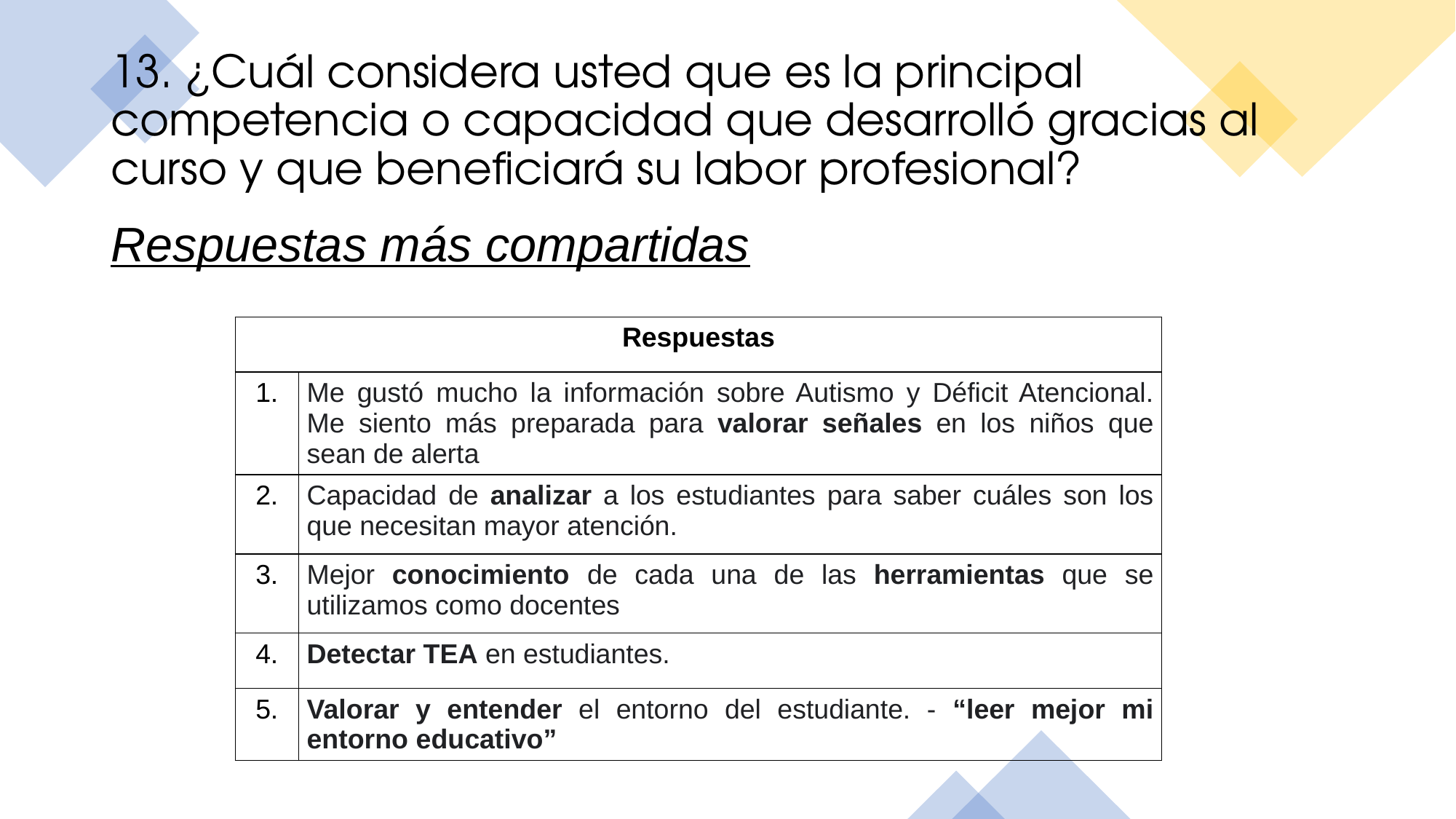

13. ¿Cuál considera usted que es la principal competencia o capacidad que desarrolló gracias al curso y que beneficiará su labor profesional?

Respuestas más compartidas

| Respuestas |  |
| --- | --- |
| 1. | Me gustó mucho la información sobre Autismo y Déficit Atencional. Me siento más preparada para valorar señales en los niños que sean de alerta |
| 2. | Capacidad de analizar a los estudiantes para saber cuáles son los que necesitan mayor atención. |
| 3. | Mejor conocimiento de cada una de las herramientas que se utilizamos como docentes |
| 4. | Detectar TEA en estudiantes. |
| 5. | Valorar y entender el entorno del estudiante. - “leer mejor mi entorno educativo” |